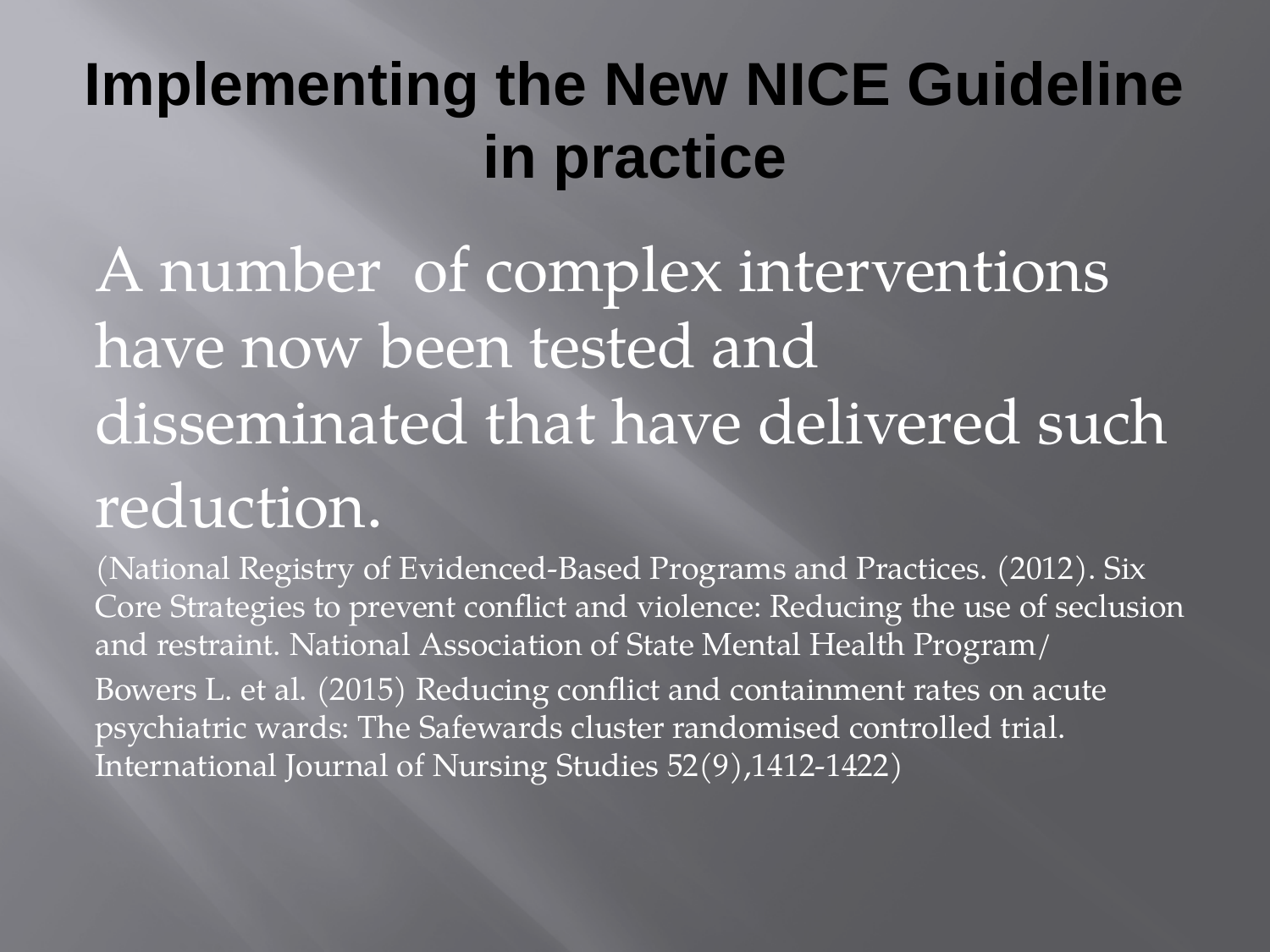

# Implementing the New NICE Guideline in practice
A number  of complex interventions have now been tested and disseminated that have delivered such reduction.
(National Registry of Evidenced-Based Programs and Practices. (2012). Six Core Strategies to prevent conflict and violence: Reducing the use of seclusion and restraint. National Association of State Mental Health Program/
Bowers L. et al. (2015) Reducing conflict and containment rates on acute psychiatric wards: The Safewards cluster randomised controlled trial. International Journal of Nursing Studies 52(9),1412-1422)